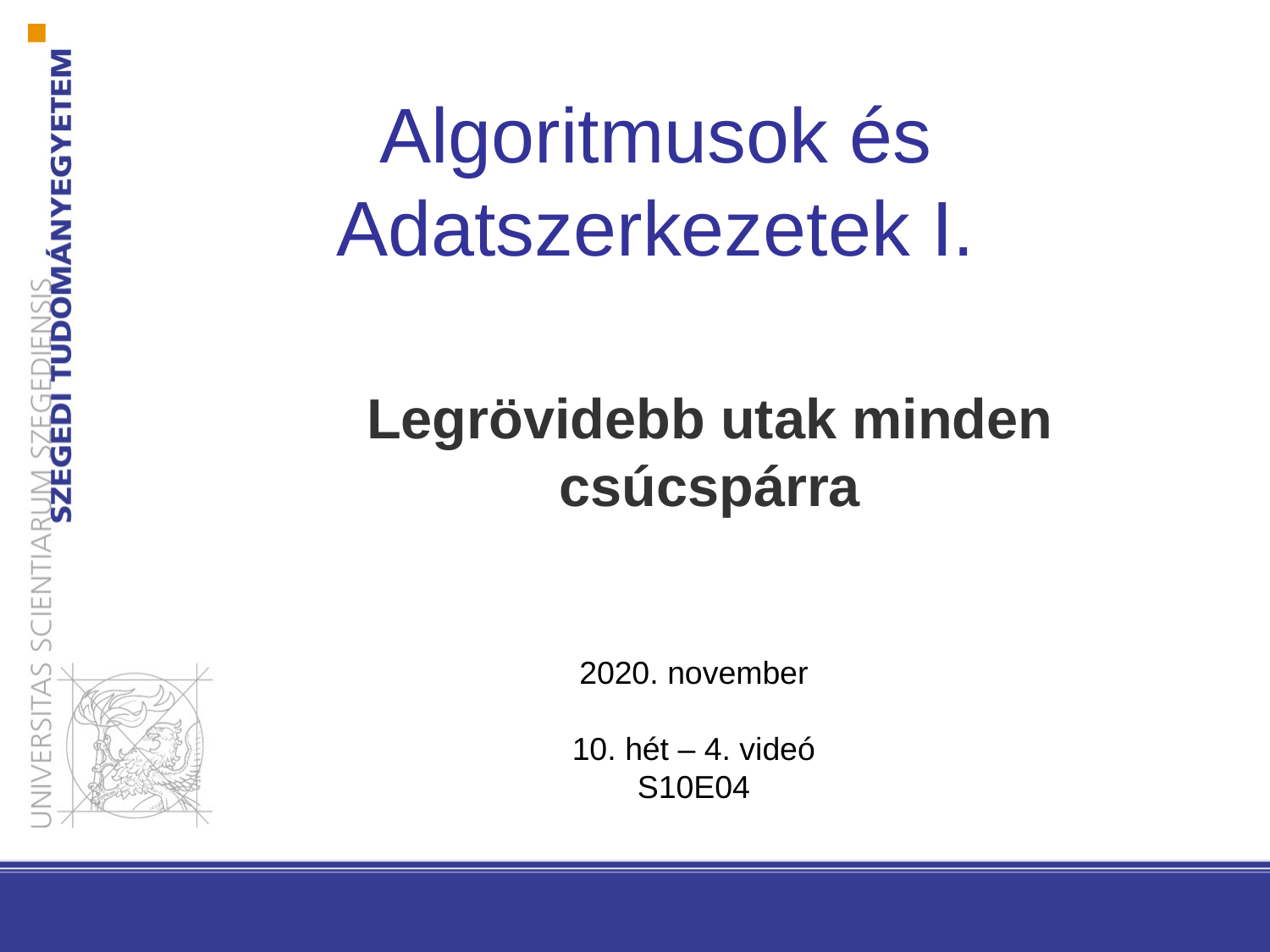

Algoritmusok és Adatszerkezetek I.
Legrövidebb utak minden csúcspárra
2020. november

10. hét – 4. videó
S10E04